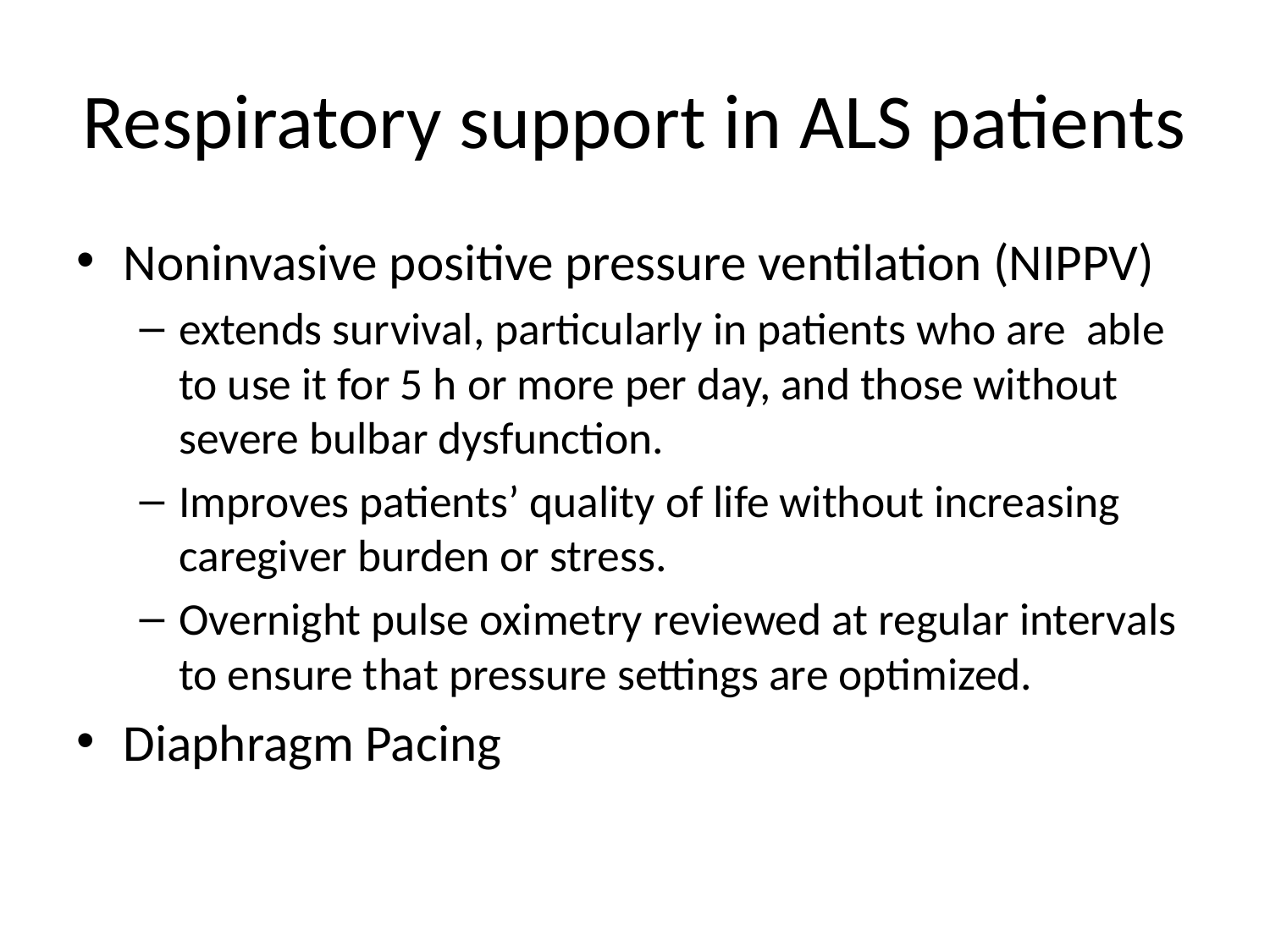

# Respiratory support in ALS patients
Noninvasive positive pressure ventilation (NIPPV)
extends survival, particularly in patients who are  able to use it for 5 h or more per day, and those without severe bulbar dysfunction.
Improves patients’ quality of life without increasing  caregiver burden or stress.
Overnight pulse oximetry reviewed at regular intervals to ensure that pressure settings are optimized.
Diaphragm Pacing